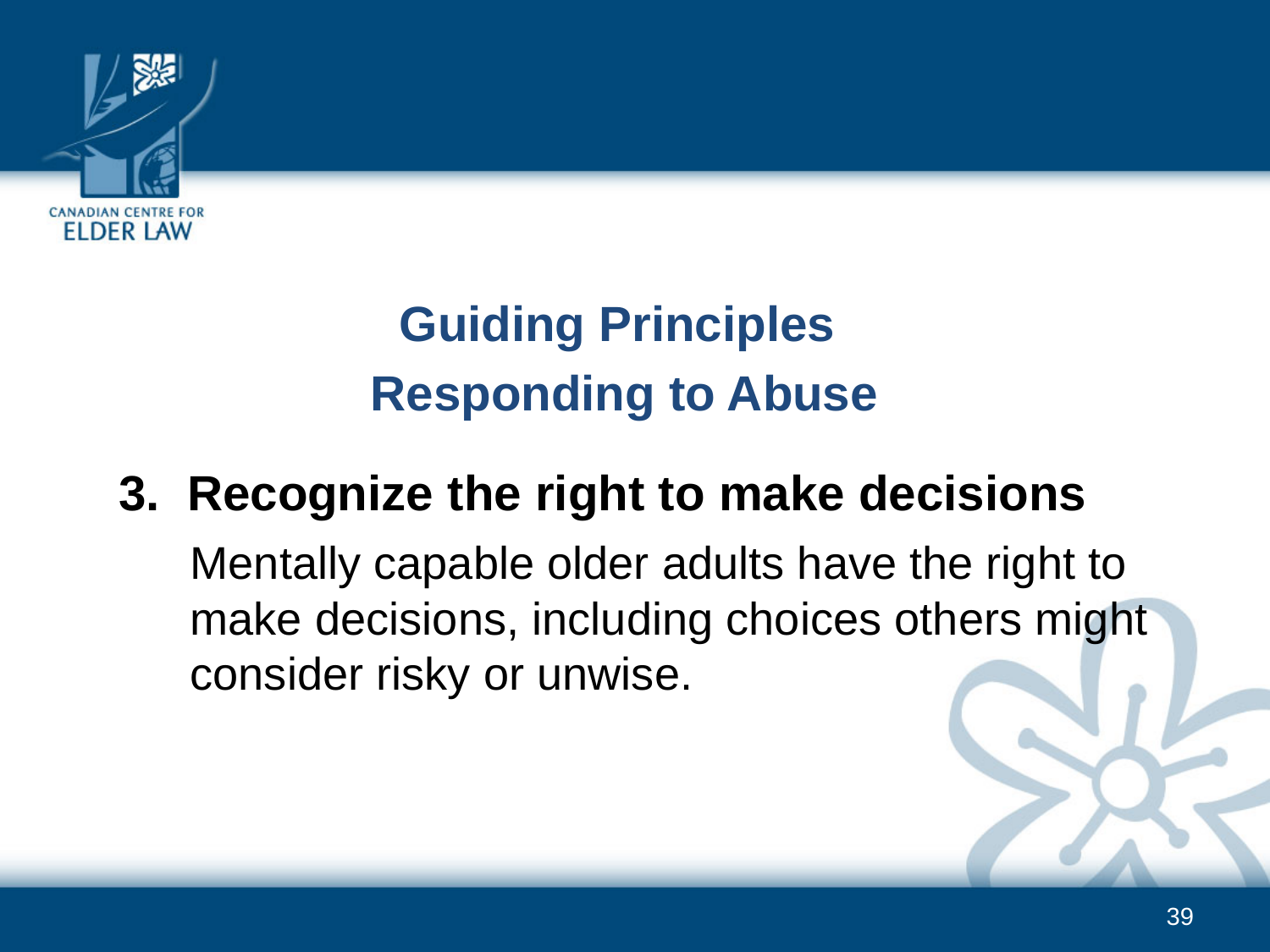

Guiding Principles
Responding to Abuse
3.  Recognize the right to make decisions
	Mentally capable older adults have the right to make decisions, including choices others might consider risky or unwise.